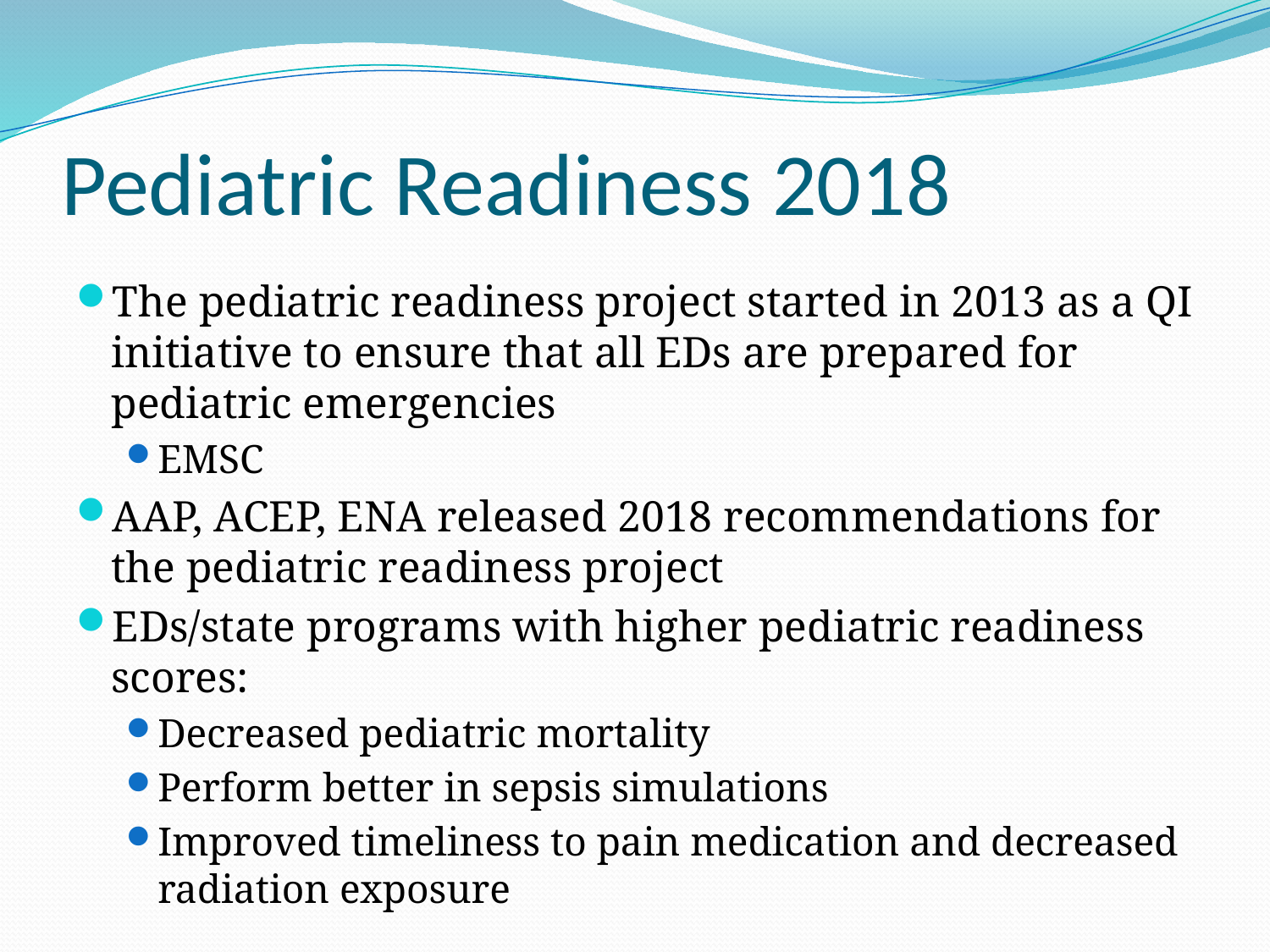

# Pediatric Readiness 2018
The pediatric readiness project started in 2013 as a QI initiative to ensure that all EDs are prepared for pediatric emergencies
EMSC
AAP, ACEP, ENA released 2018 recommendations for the pediatric readiness project
EDs/state programs with higher pediatric readiness scores:
Decreased pediatric mortality
Perform better in sepsis simulations
Improved timeliness to pain medication and decreased radiation exposure